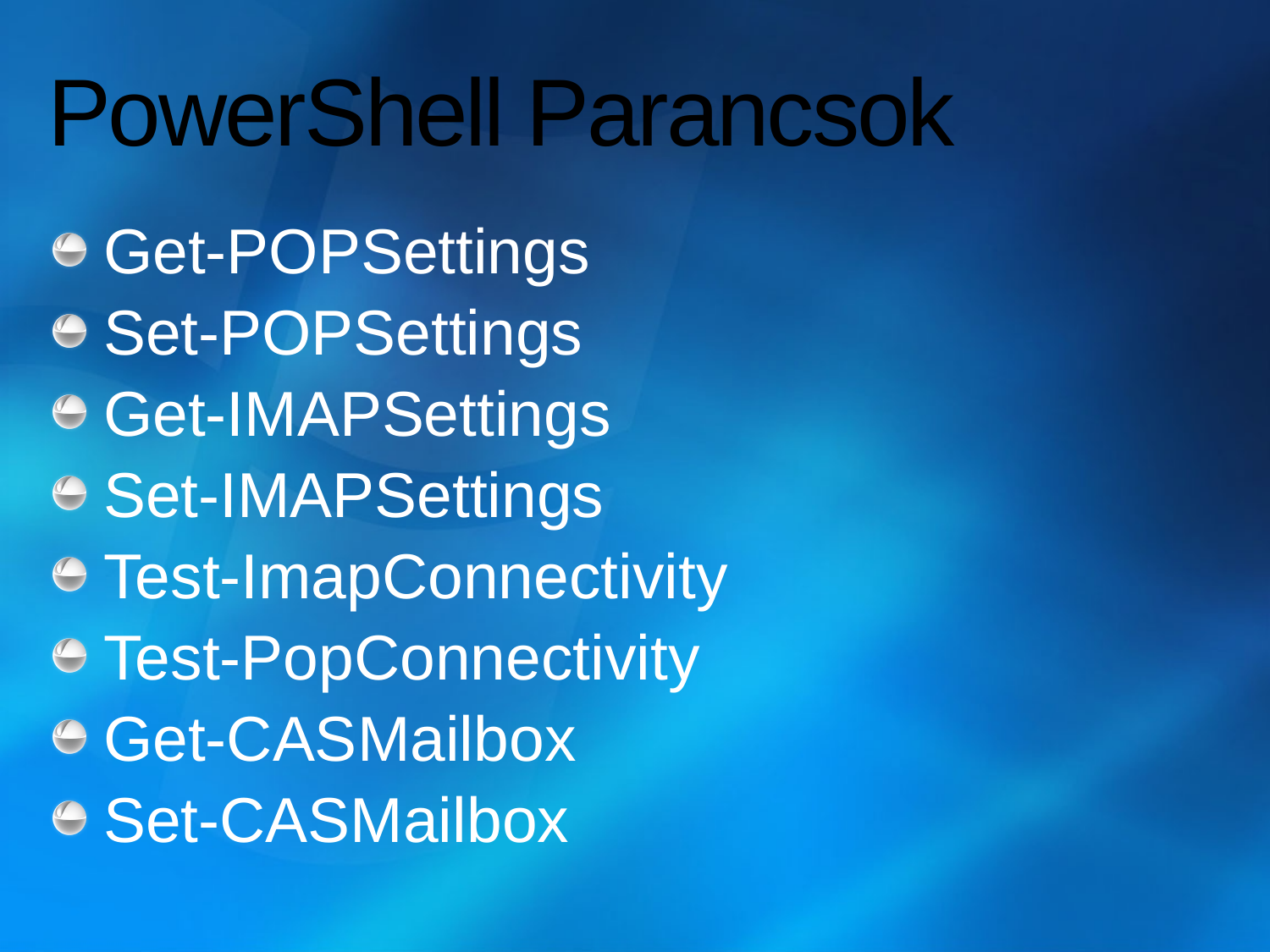

# PowerShell Parancsok
Get-POPSettings
Set-POPSettings
Get-IMAPSettings
Set-IMAPSettings
Test-ImapConnectivity
Test-PopConnectivity
Get-CASMailbox
Set-CASMailbox